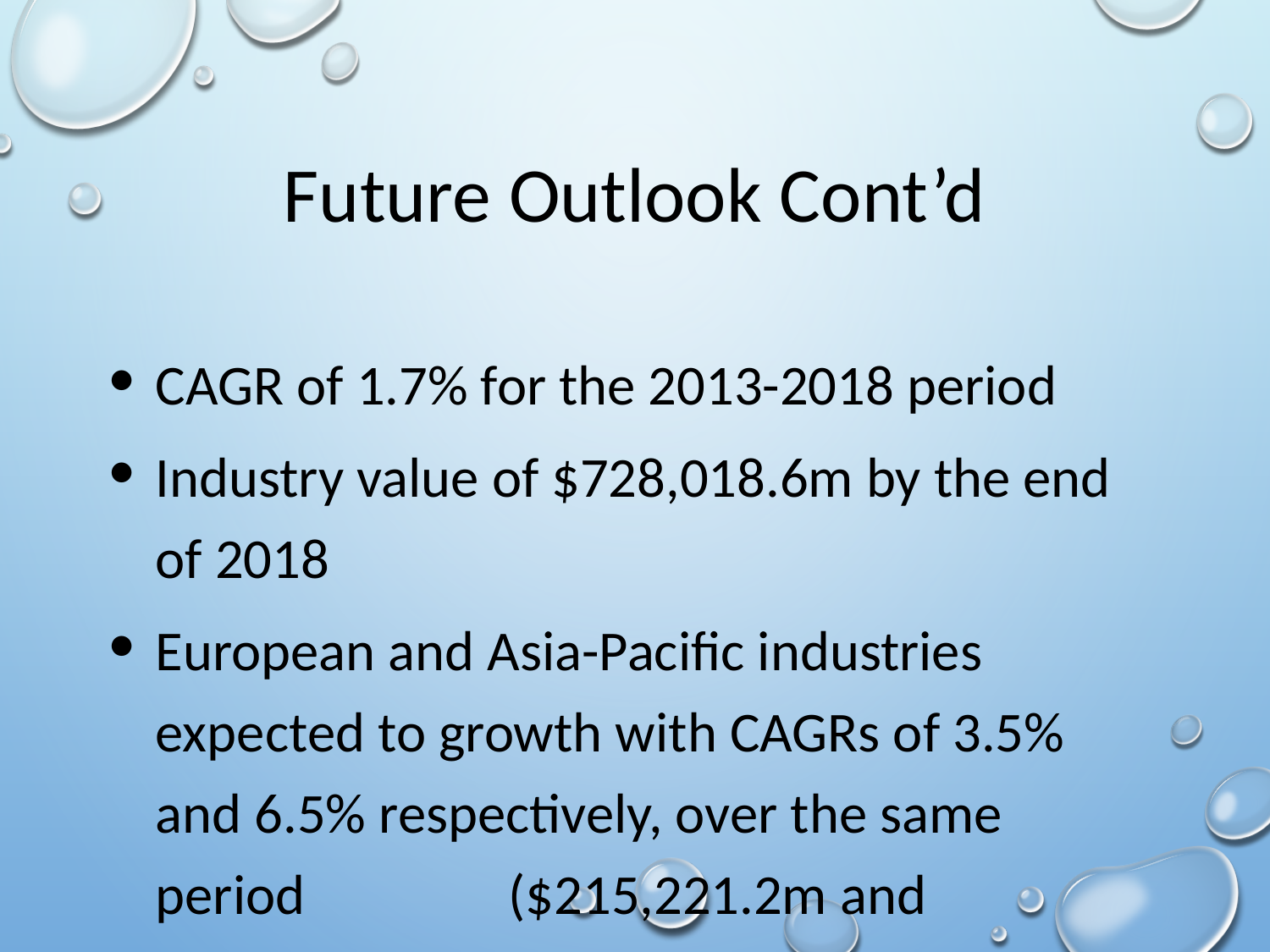

# Future Outlook Cont’d
CAGR of 1.7% for the 2013-2018 period
Industry value of $728,018.6m by the end  of 2018
European and Asia-Pacific industries expected to growth with CAGRs of 3.5% and 6.5% respectively, over the same period                ($215,221.2m and $191,006.2m in 2018)